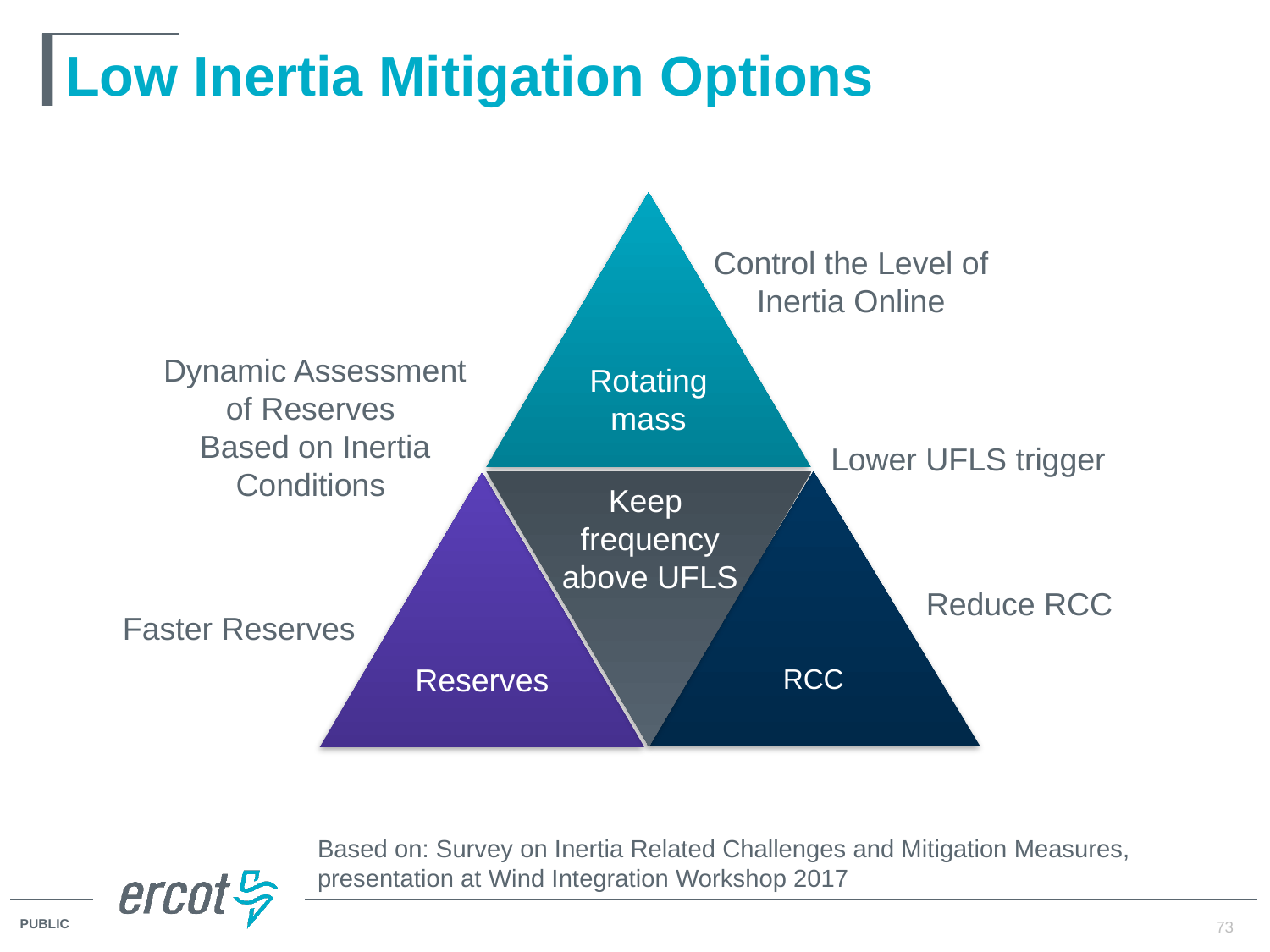

# Low Inertia Mitigation Options

Rotating mass

RCC
Reserves
Keep  frequency above UFLS
Control the Level of Inertia Online
Dynamic Assessment of Reserves
Based on Inertia Conditions
Lower UFLS trigger
Reduce RCC
Faster Reserves
Based on: Survey on Inertia Related Challenges and Mitigation Measures, presentation at Wind Integration Workshop 2017
73